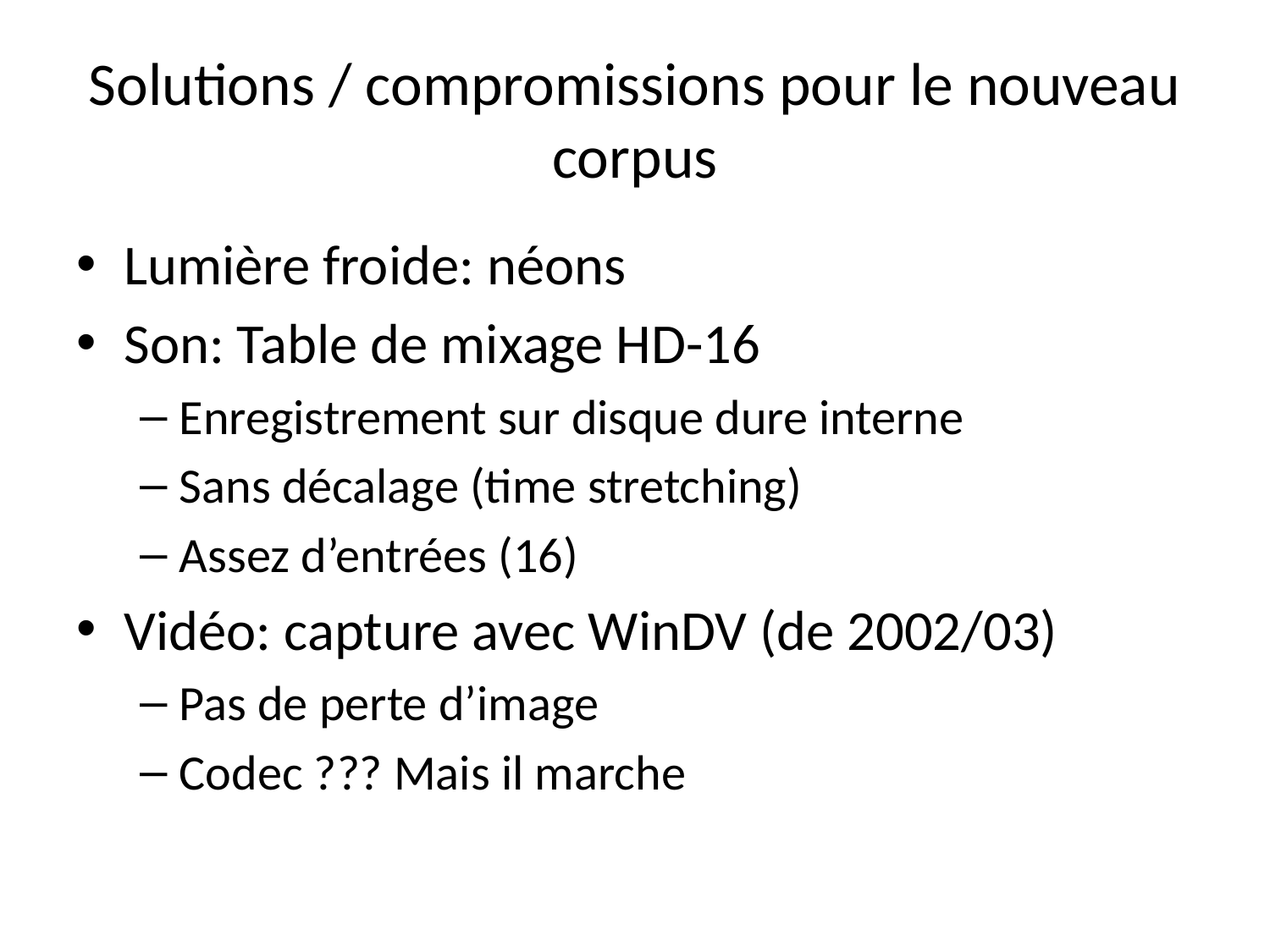

# Solutions / compromissions pour le nouveau corpus
Lumière froide: néons
Son: Table de mixage HD-16
Enregistrement sur disque dure interne
Sans décalage (time stretching)
Assez d’entrées (16)
Vidéo: capture avec WinDV (de 2002/03)
Pas de perte d’image
Codec ??? Mais il marche